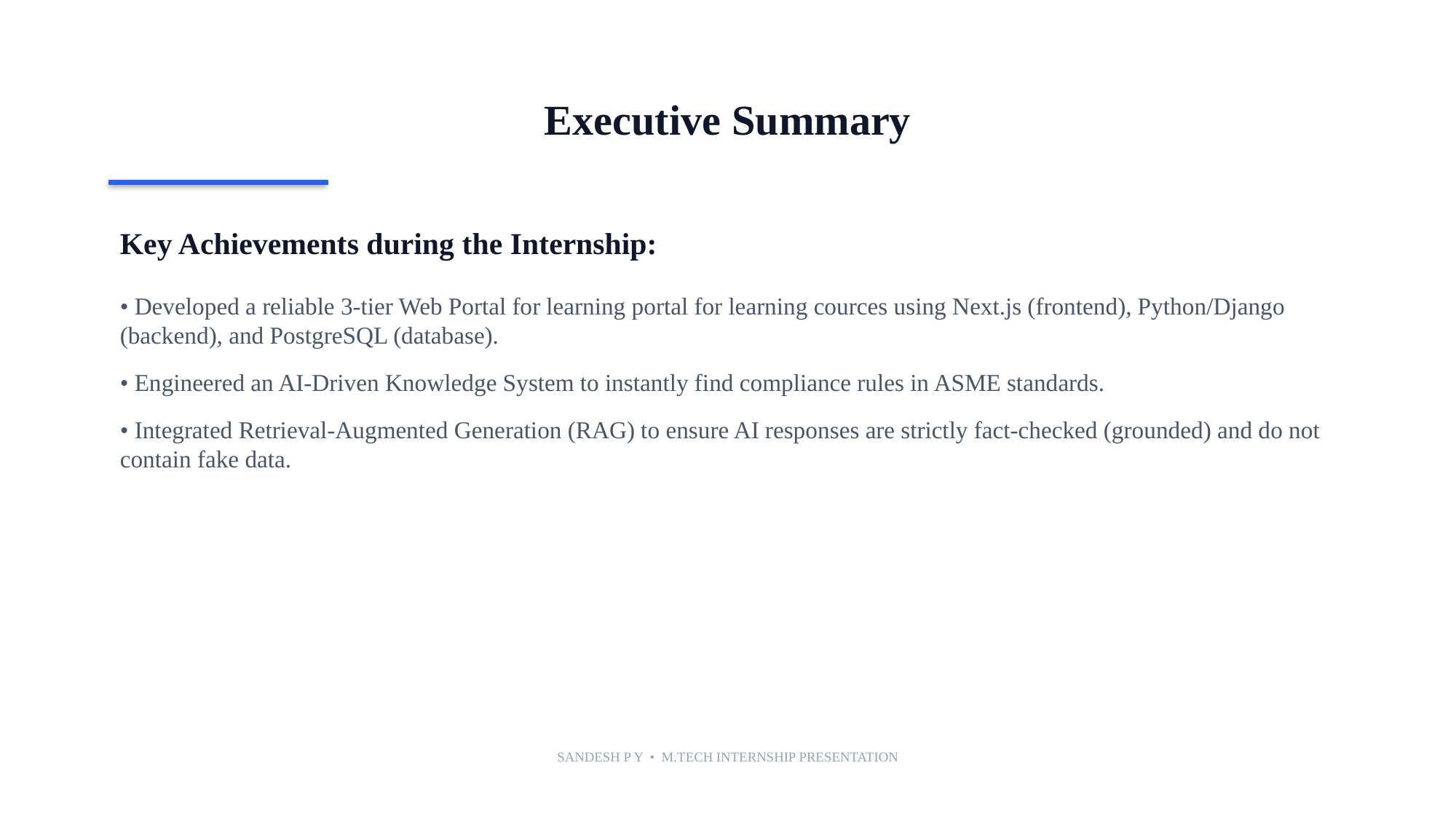

Executive Summary

Key Achievements during the Internship:
• Developed a reliable 3-tier Web Portal for learning portal for learning cources using Next.js (frontend), Python/Django (backend), and PostgreSQL (database).
• Engineered an AI-Driven Knowledge System to instantly find compliance rules in ASME standards.
• Integrated Retrieval-Augmented Generation (RAG) to ensure AI responses are strictly fact-checked (grounded) and do not contain fake data.
SANDESH P Y  •  M.TECH INTERNSHIP PRESENTATION